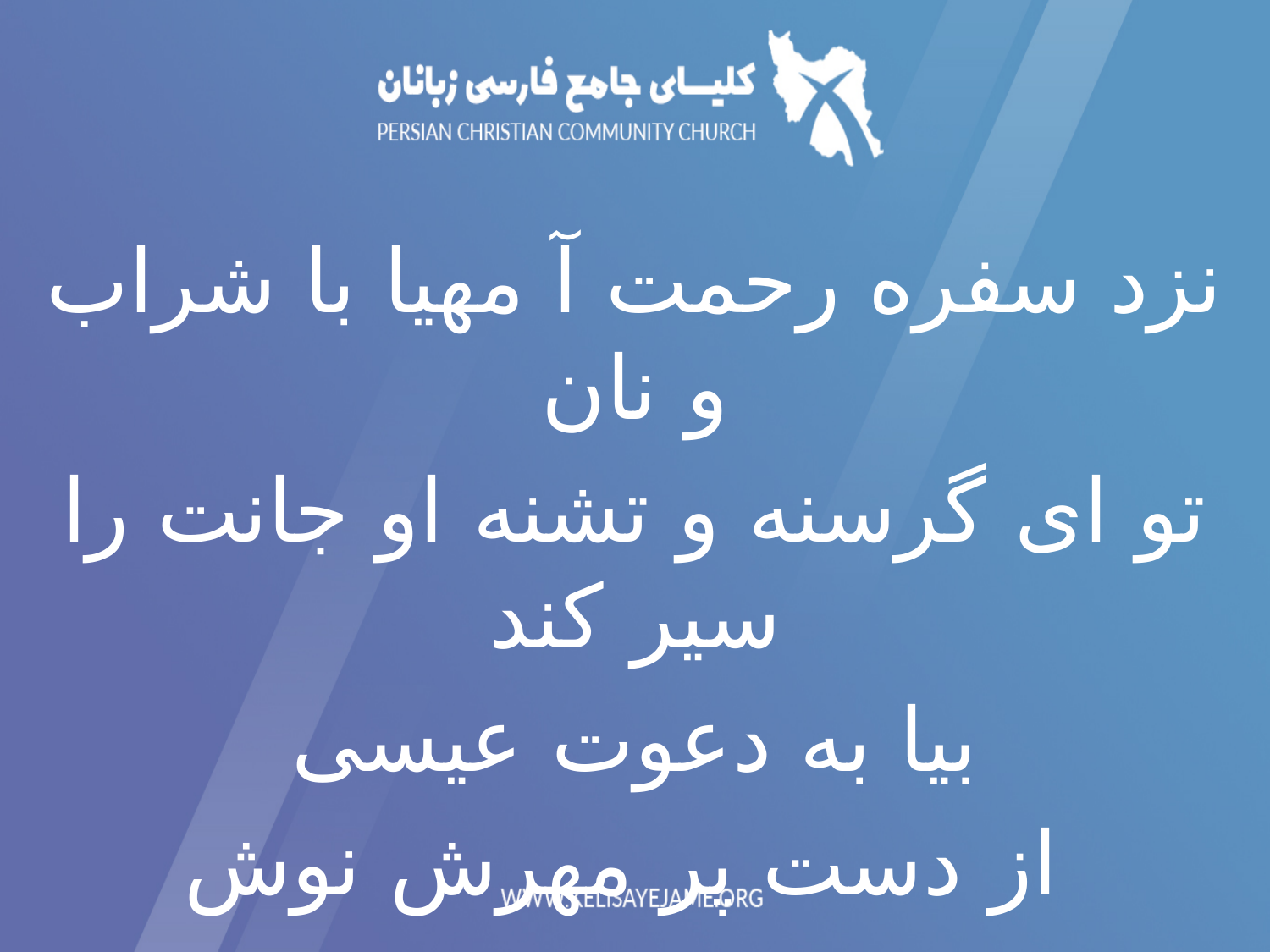

نزد سفره رحمت آ مهیا با شراب و نان
تو ای گرسنه و تشنه او جانت را سیر کند
بیا به دعوت عیسی
 از دست پر مهرش نوش